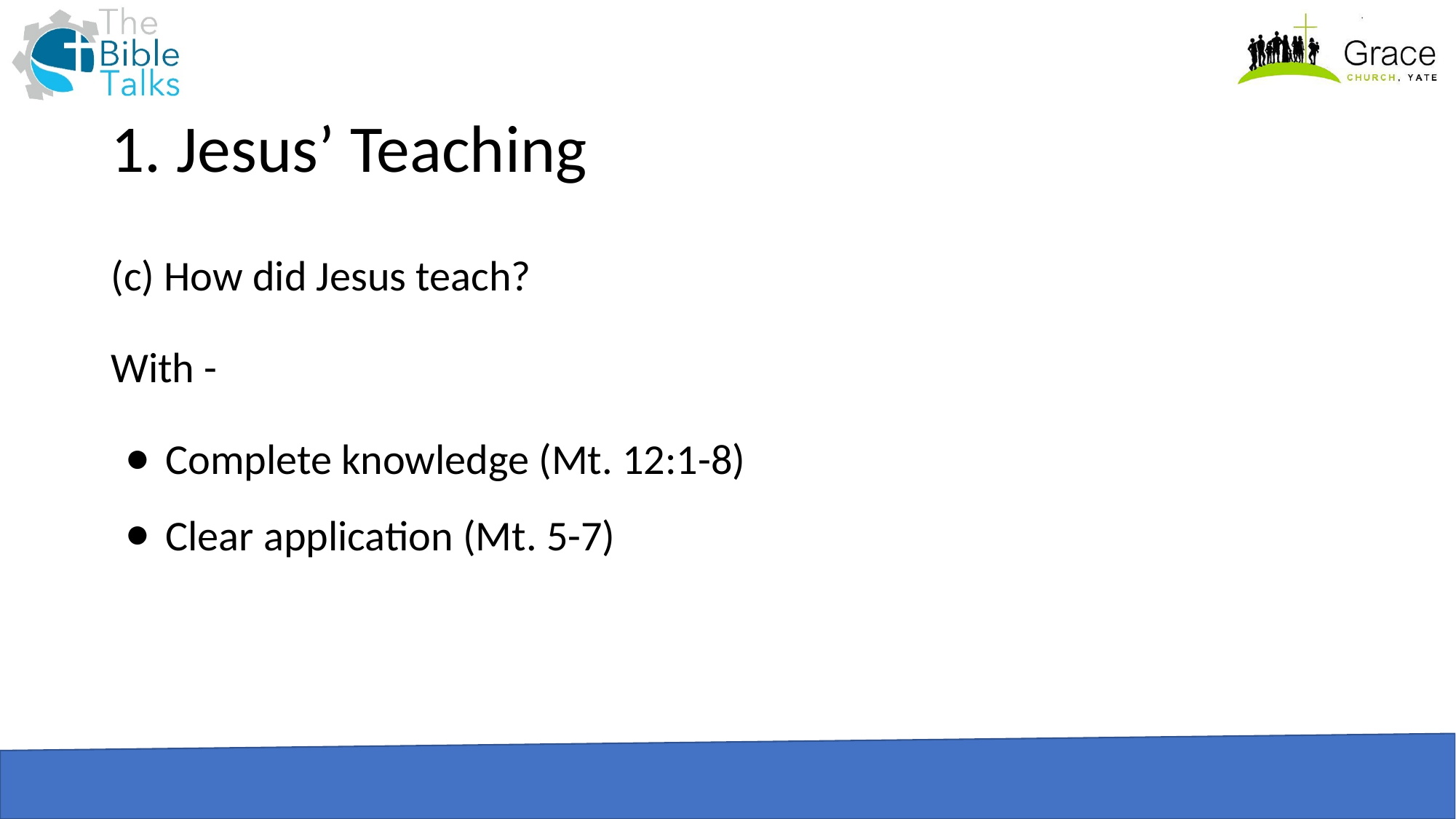

# 1. Jesus’ Teaching
(c) How did Jesus teach?
With -
Complete knowledge (Mt. 12:1-8)
Clear application (Mt. 5-7)